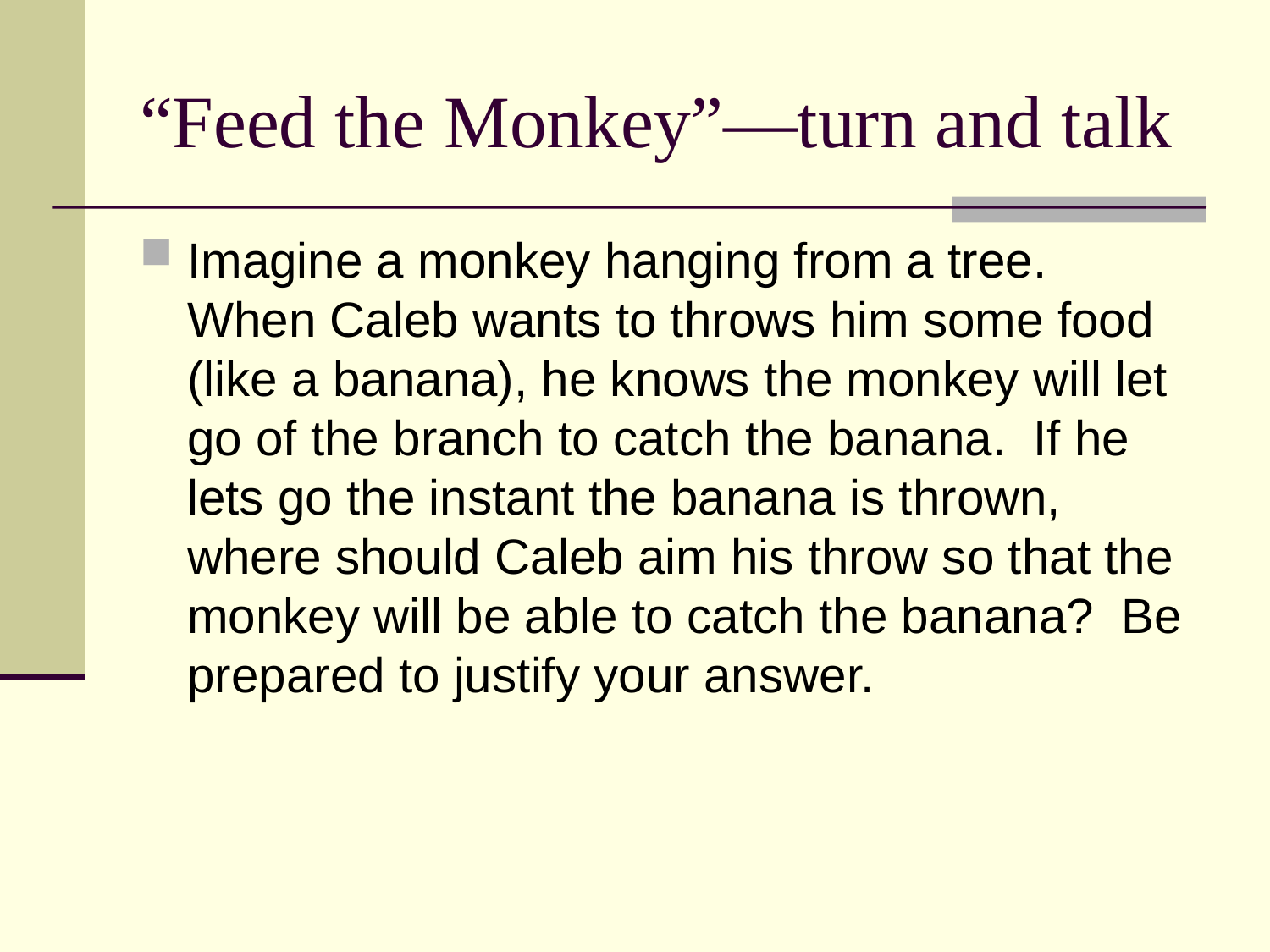

# “Feed the Monkey”—turn and talk
Imagine a monkey hanging from a tree.  When Caleb wants to throws him some food (like a banana), he knows the monkey will let go of the branch to catch the banana.  If he lets go the instant the banana is thrown, where should Caleb aim his throw so that the monkey will be able to catch the banana?  Be prepared to justify your answer.